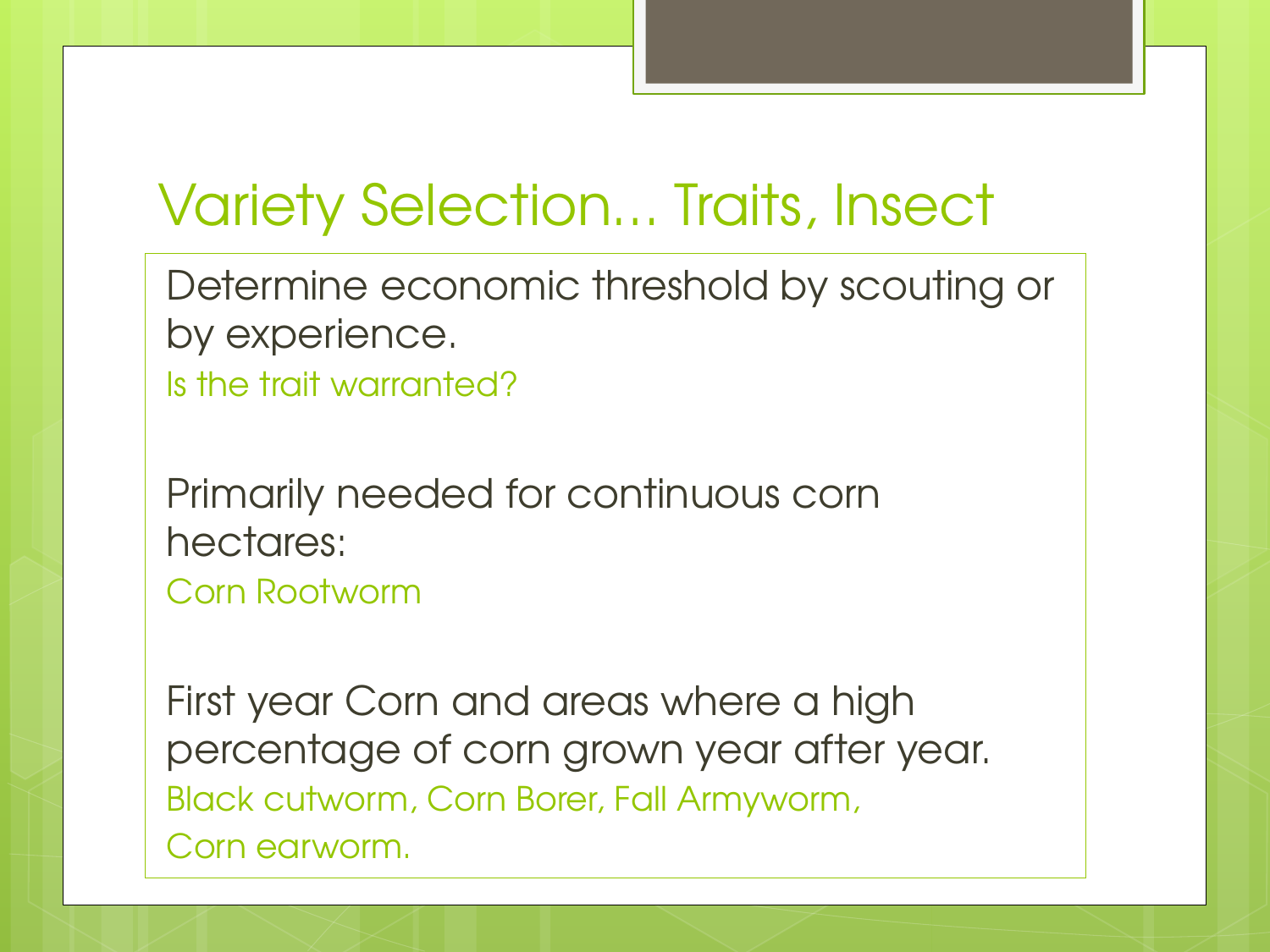

# Variety Selection… Traits, Insect
Determine economic threshold by scouting or by experience.
Is the trait warranted?

Primarily needed for continuous corn hectares:
Corn Rootworm

First year Corn and areas where a high percentage of corn grown year after year.
Black cutworm, Corn Borer, Fall Armyworm,
Corn earworm.